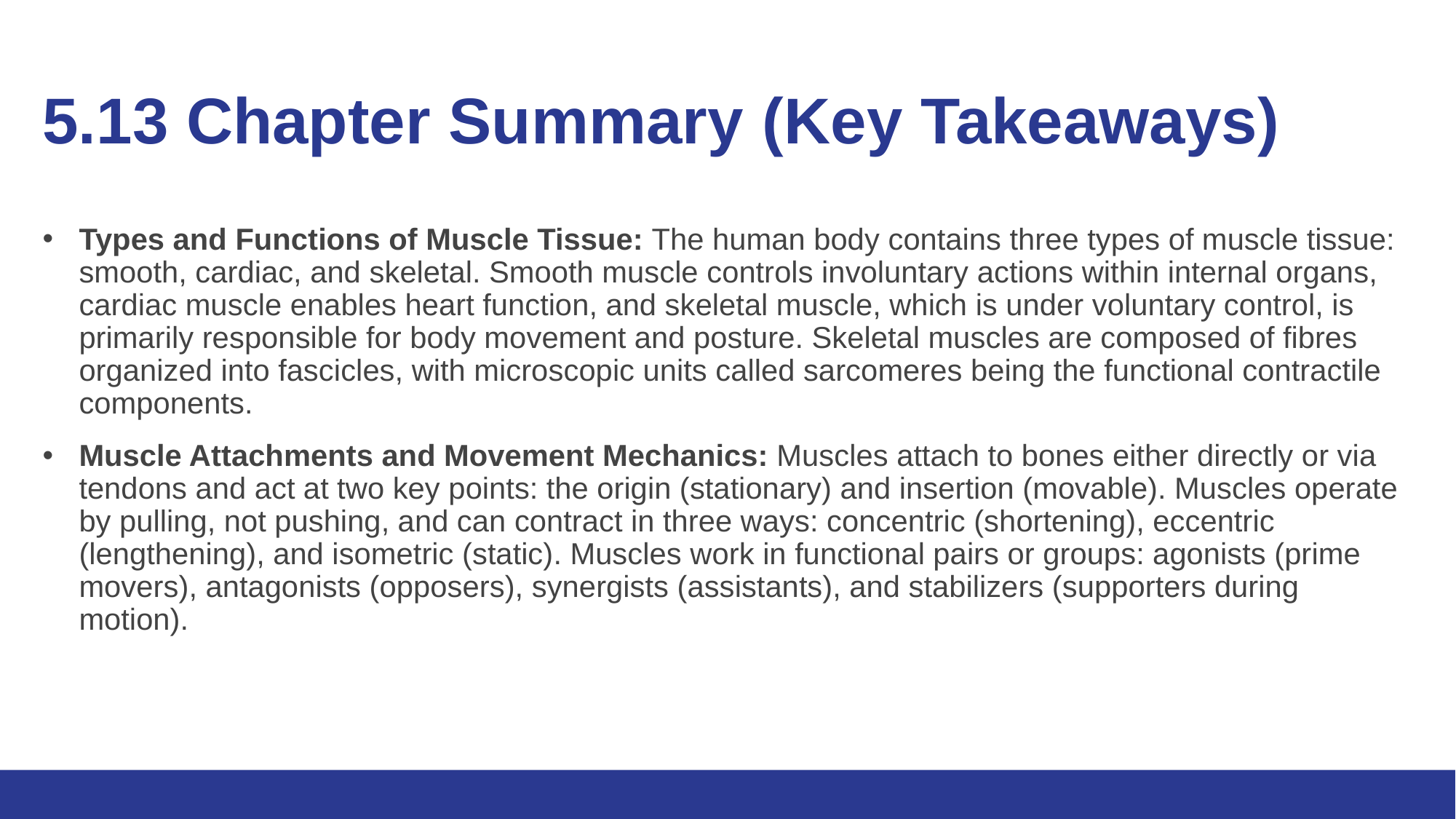

# 5.13 Chapter Summary (Key Takeaways) 1/2
Types and Functions of Muscle Tissue: The human body contains three types of muscle tissue: smooth, cardiac, and skeletal. Smooth muscle controls involuntary actions within internal organs, cardiac muscle enables heart function, and skeletal muscle, which is under voluntary control, is primarily responsible for body movement and posture. Skeletal muscles are composed of fibres organized into fascicles, with microscopic units called sarcomeres being the functional contractile components.
Muscle Attachments and Movement Mechanics: Muscles attach to bones either directly or via tendons and act at two key points: the origin (stationary) and insertion (movable). Muscles operate by pulling, not pushing, and can contract in three ways: concentric (shortening), eccentric (lengthening), and isometric (static). Muscles work in functional pairs or groups: agonists (prime movers), antagonists (opposers), synergists (assistants), and stabilizers (supporters during motion).